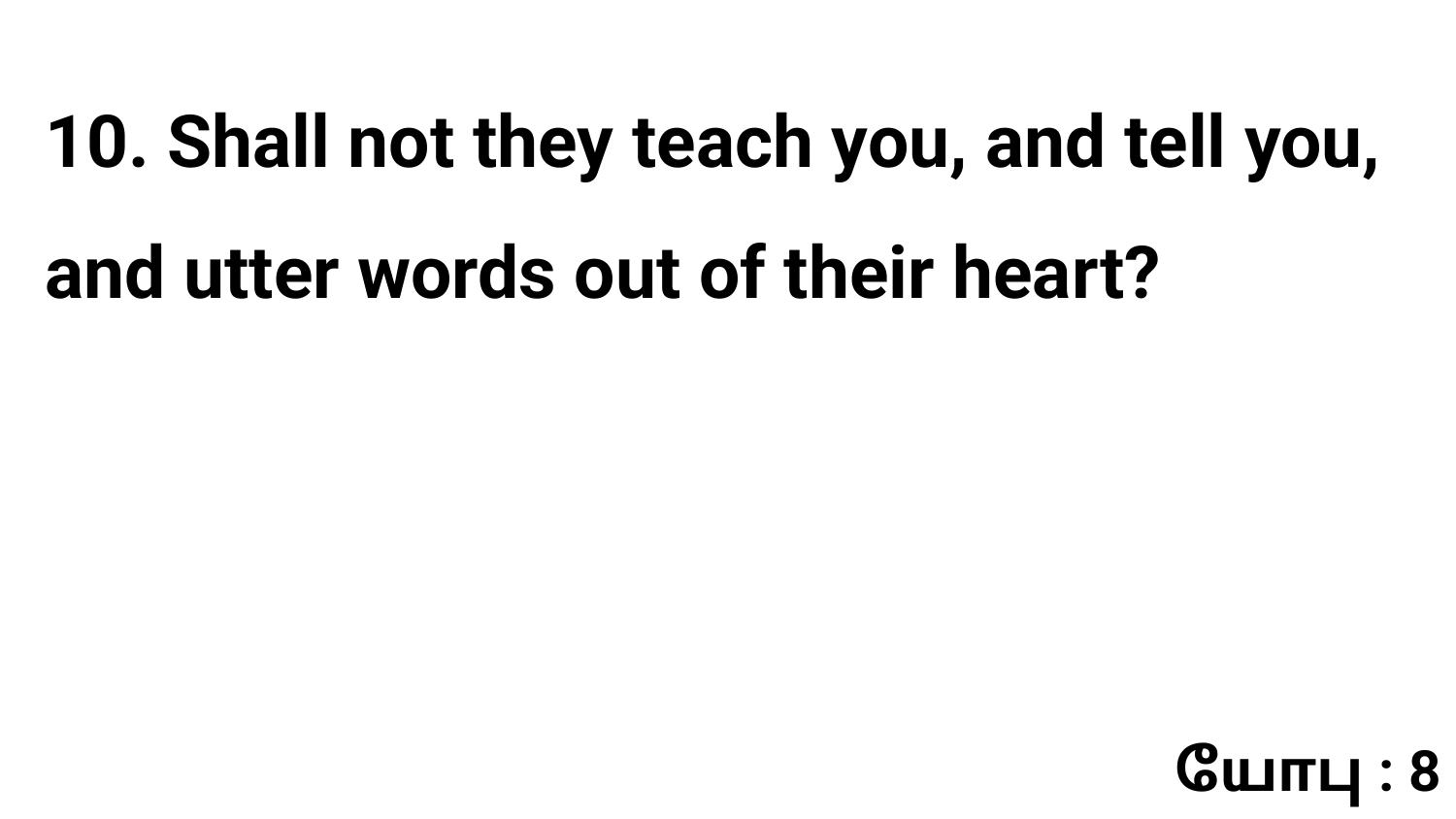

10. Shall not they teach you, and tell you, and utter words out of their heart?
யோபு : 8